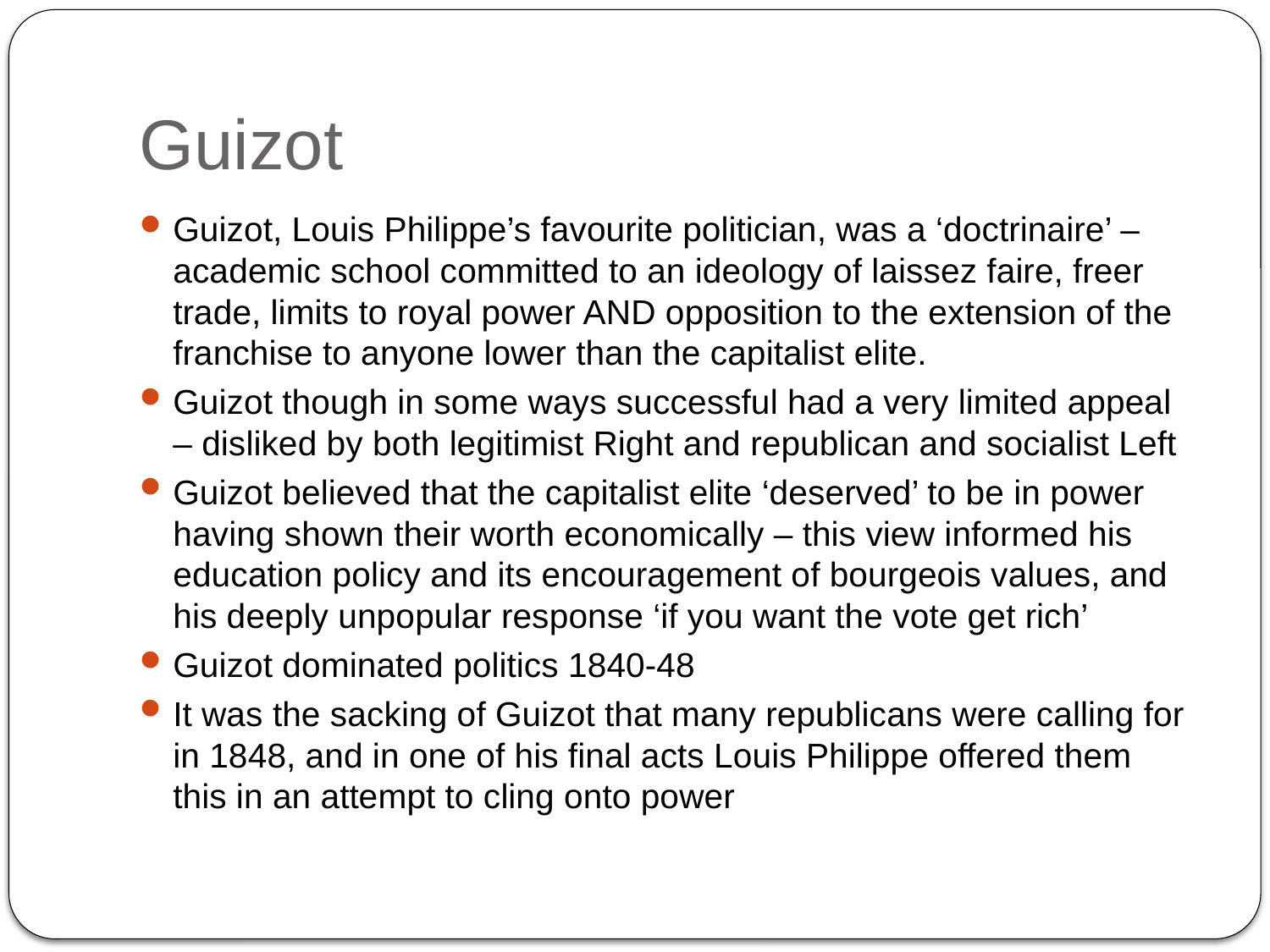

# Guizot
Guizot, Louis Philippe’s favourite politician, was a ‘doctrinaire’ – academic school committed to an ideology of laissez faire, freer trade, limits to royal power AND opposition to the extension of the franchise to anyone lower than the capitalist elite.
Guizot though in some ways successful had a very limited appeal – disliked by both legitimist Right and republican and socialist Left
Guizot believed that the capitalist elite ‘deserved’ to be in power having shown their worth economically – this view informed his education policy and its encouragement of bourgeois values, and his deeply unpopular response ‘if you want the vote get rich’
Guizot dominated politics 1840-48
It was the sacking of Guizot that many republicans were calling for in 1848, and in one of his final acts Louis Philippe offered them this in an attempt to cling onto power